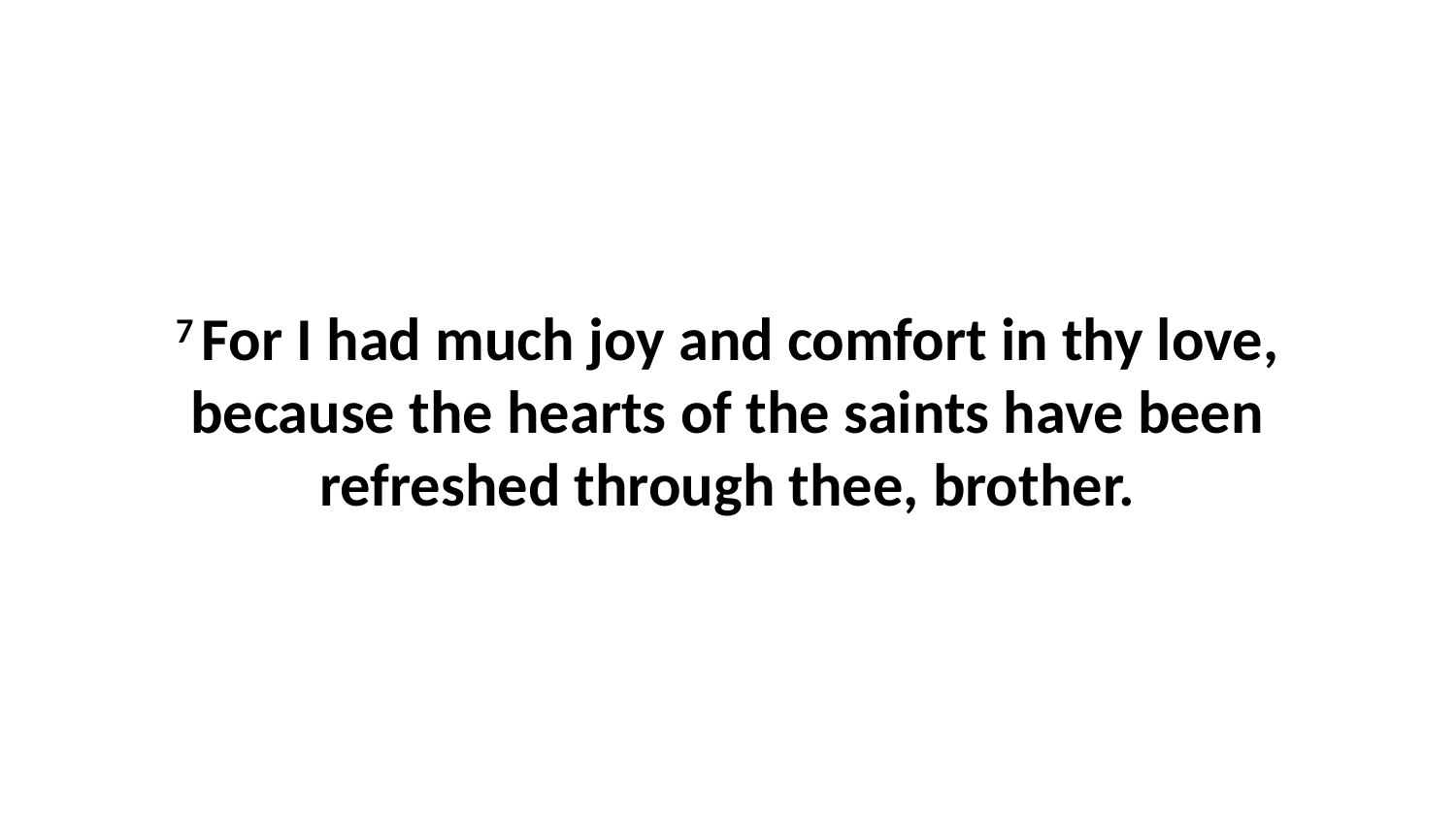

7 For I had much joy and comfort in thy love, because the hearts of the saints have been refreshed through thee, brother.